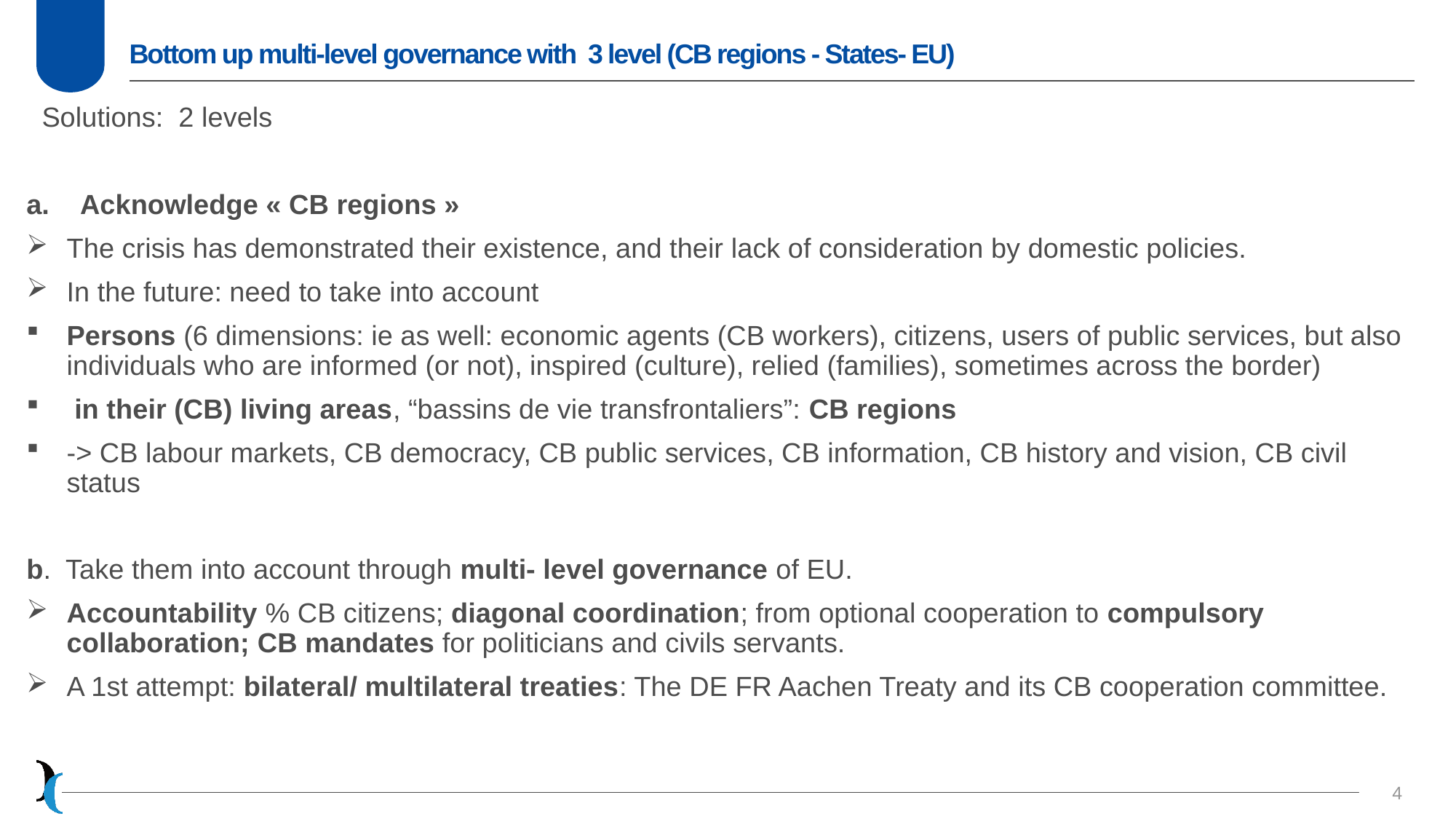

# Bottom up multi-level governance with  3 level (CB regions - States- EU)
  Solutions:  2 levels

Acknowledge « CB regions »
The crisis has demonstrated their existence, and their lack of consideration by domestic policies.
In the future: need to take into account
Persons (6 dimensions: ie as well: economic agents (CB workers), citizens, users of public services, but also individuals who are informed (or not), inspired (culture), relied (families), sometimes across the border)
 in their (CB) living areas, “bassins de vie transfrontaliers”: CB regions
-> CB labour markets, CB democracy, CB public services, CB information, CB history and vision, CB civil status

b.  Take them into account through multi- level governance of EU.
Accountability % CB citizens; diagonal coordination; from optional cooperation to compulsory collaboration; CB mandates for politicians and civils servants.
A 1st attempt: bilateral/ multilateral treaties: The DE FR Aachen Treaty and its CB cooperation committee.

4